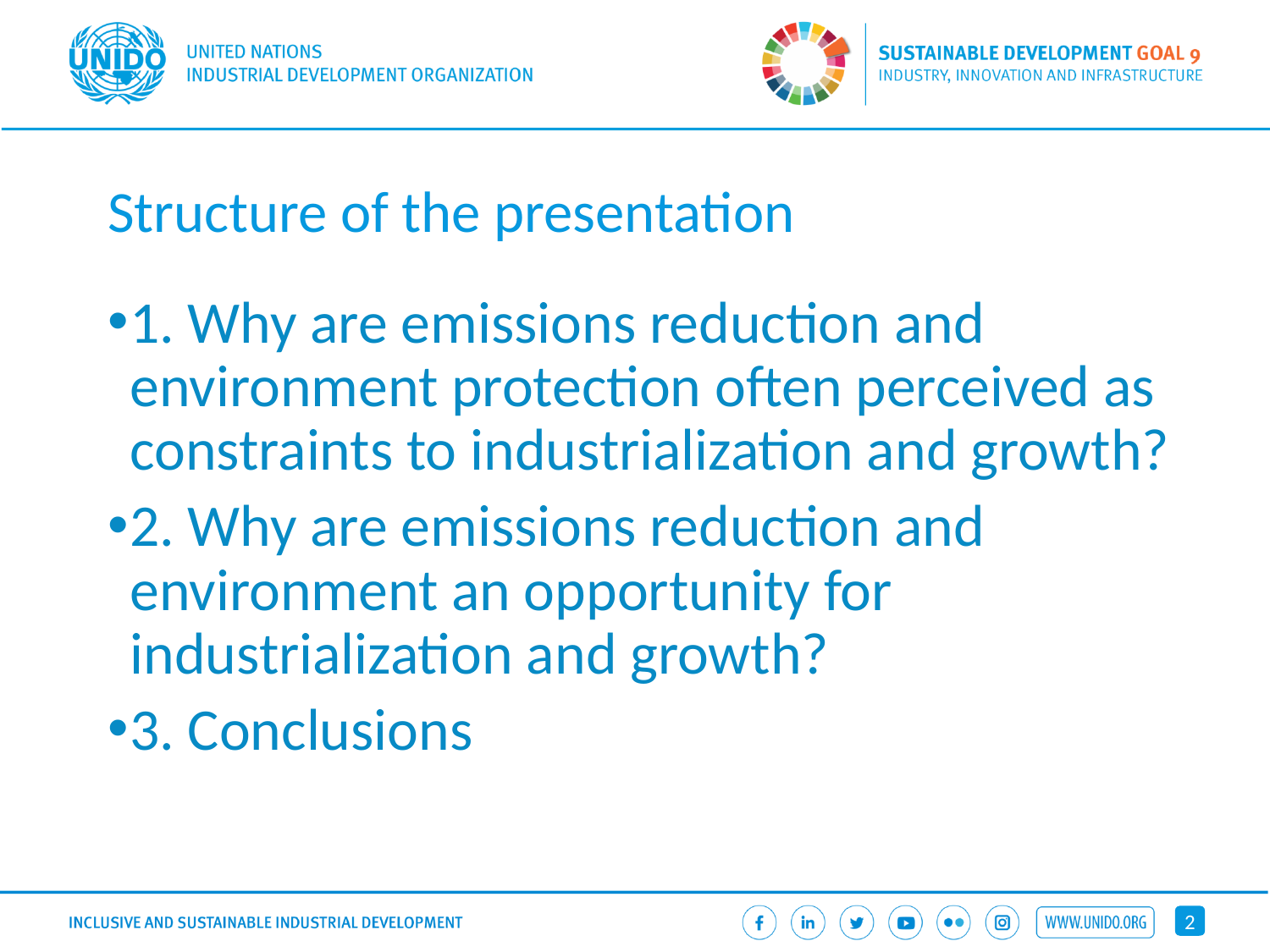

# Structure of the presentation
1. Why are emissions reduction and environment protection often perceived as constraints to industrialization and growth?
2. Why are emissions reduction and environment an opportunity for industrialization and growth?
3. Conclusions